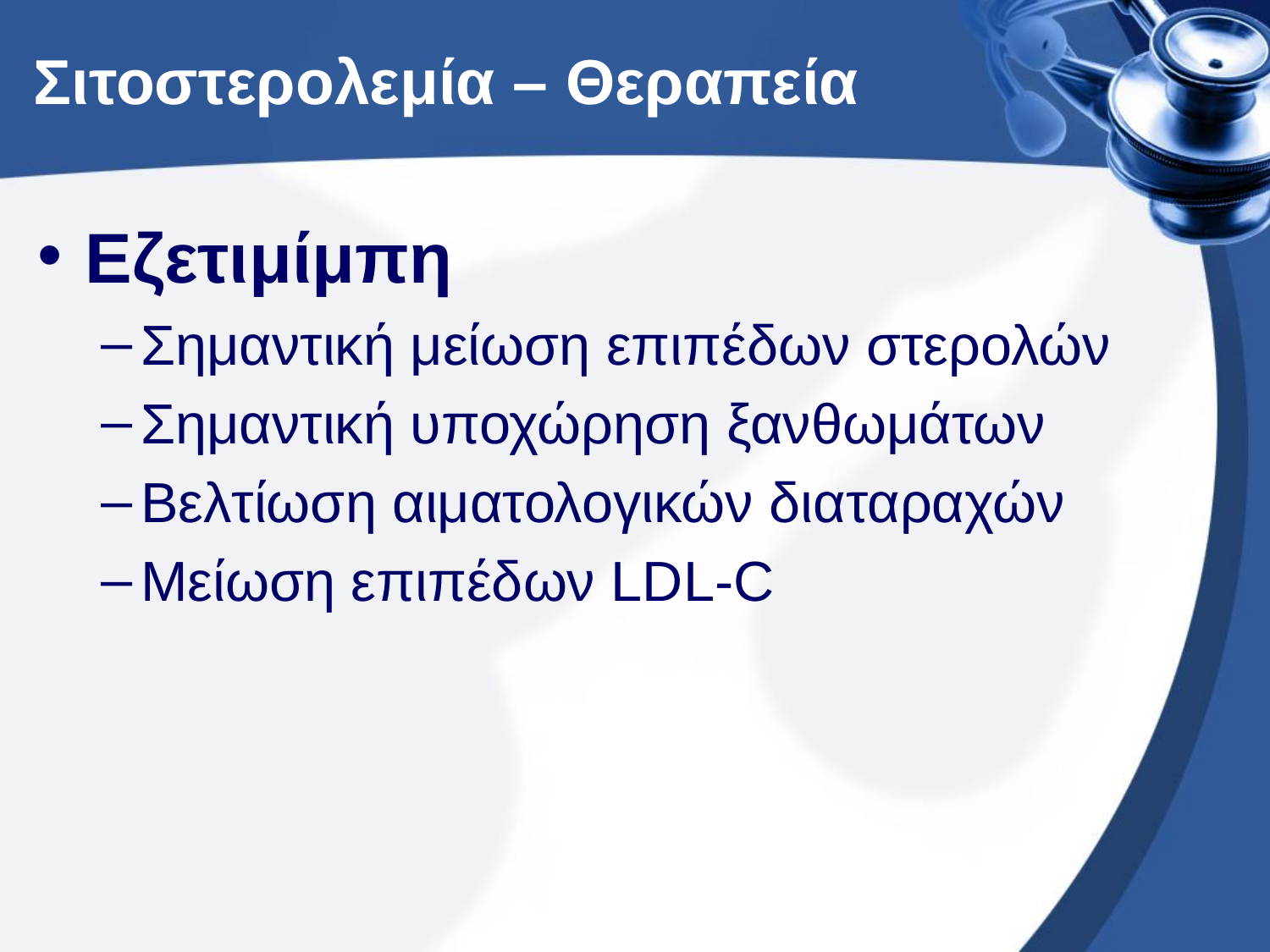

# Σιτοστερολεμία – Θεραπεία
Εζετιμίμπη
Σημαντική μείωση επιπέδων στερολών
Σημαντική υποχώρηση ξανθωμάτων
Βελτίωση αιματολογικών διαταραχών
Μείωση επιπέδων LDL-C